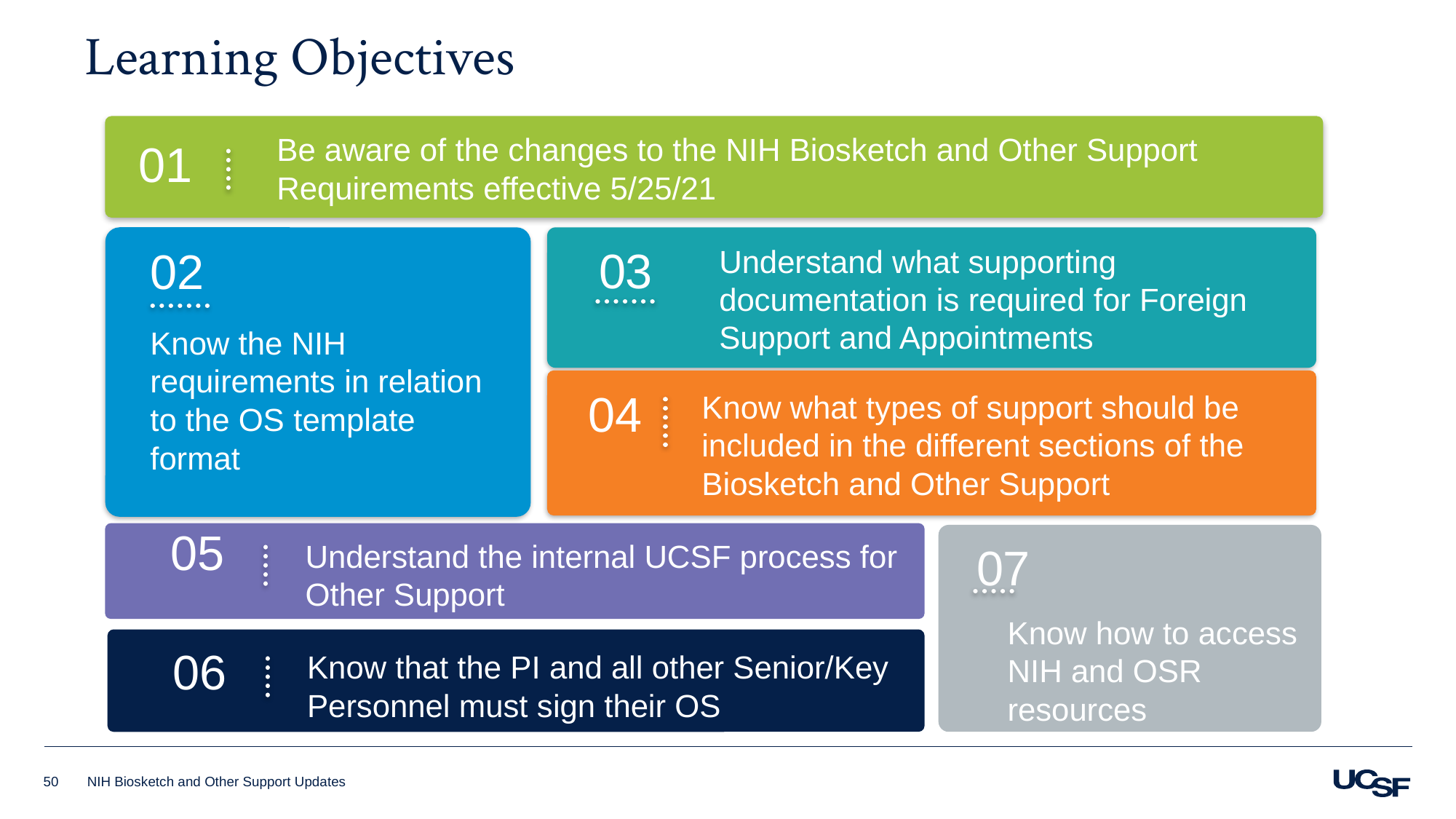

Learning Objectives

Be aware of the changes to the NIH Biosketch and Other Support Requirements effective 5/25/21
01

02
Know the NIH requirements in relation to the OS template format

03
Understand what supporting documentation is required for Foreign Support and Appointments

04
Know what types of support should be included in the different sections of the Biosketch and Other Support
05

Understand the internal UCSF process for Other Support

07
Know how to access NIH and OSR resources

06
Know that the PI and all other Senior/Key Personnel must sign their OS
50
NIH Biosketch and Other Support Updates